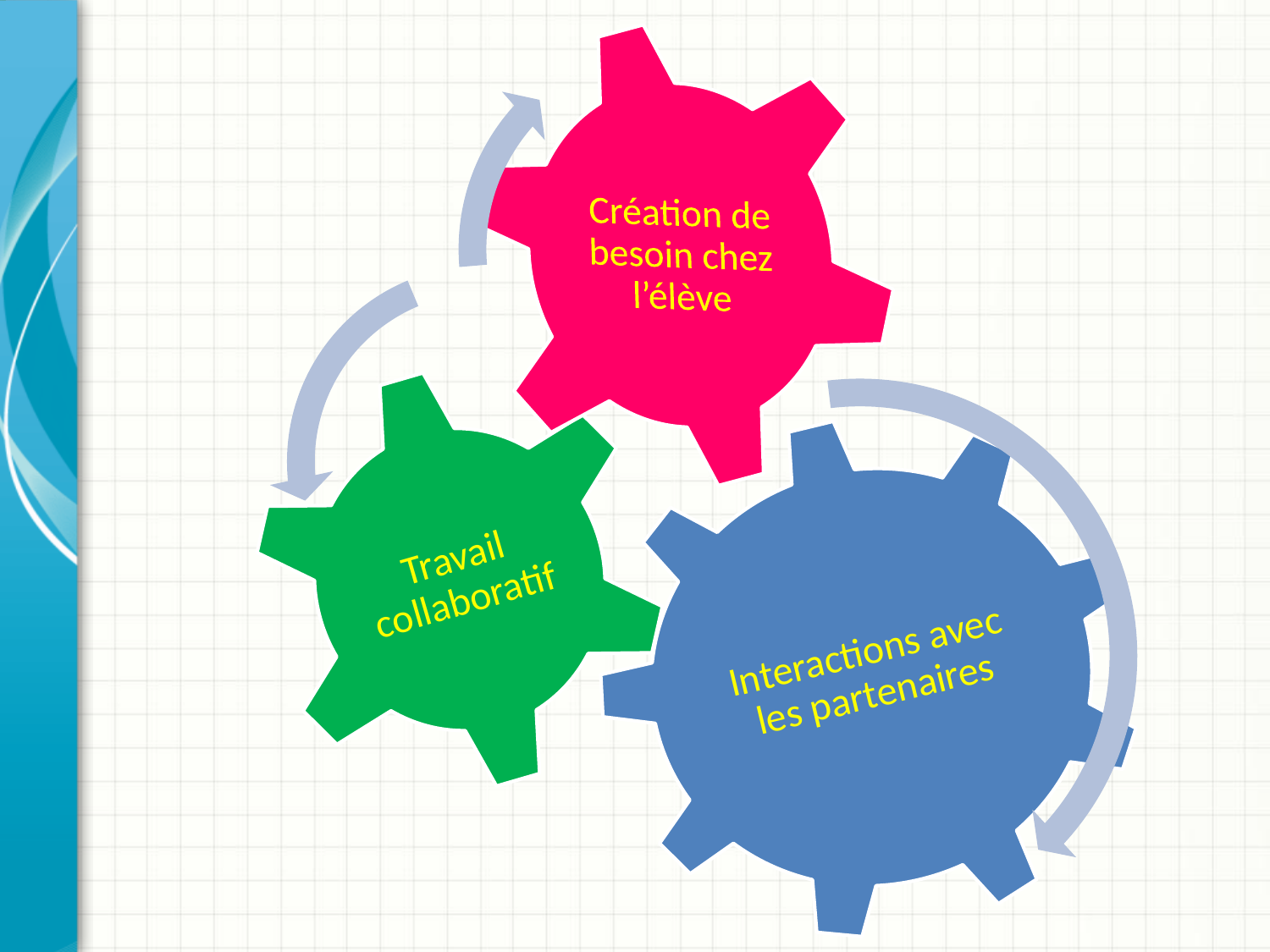

Interactions avec les partenaires
Travail collaboratif
Création de besoin chez l’élève